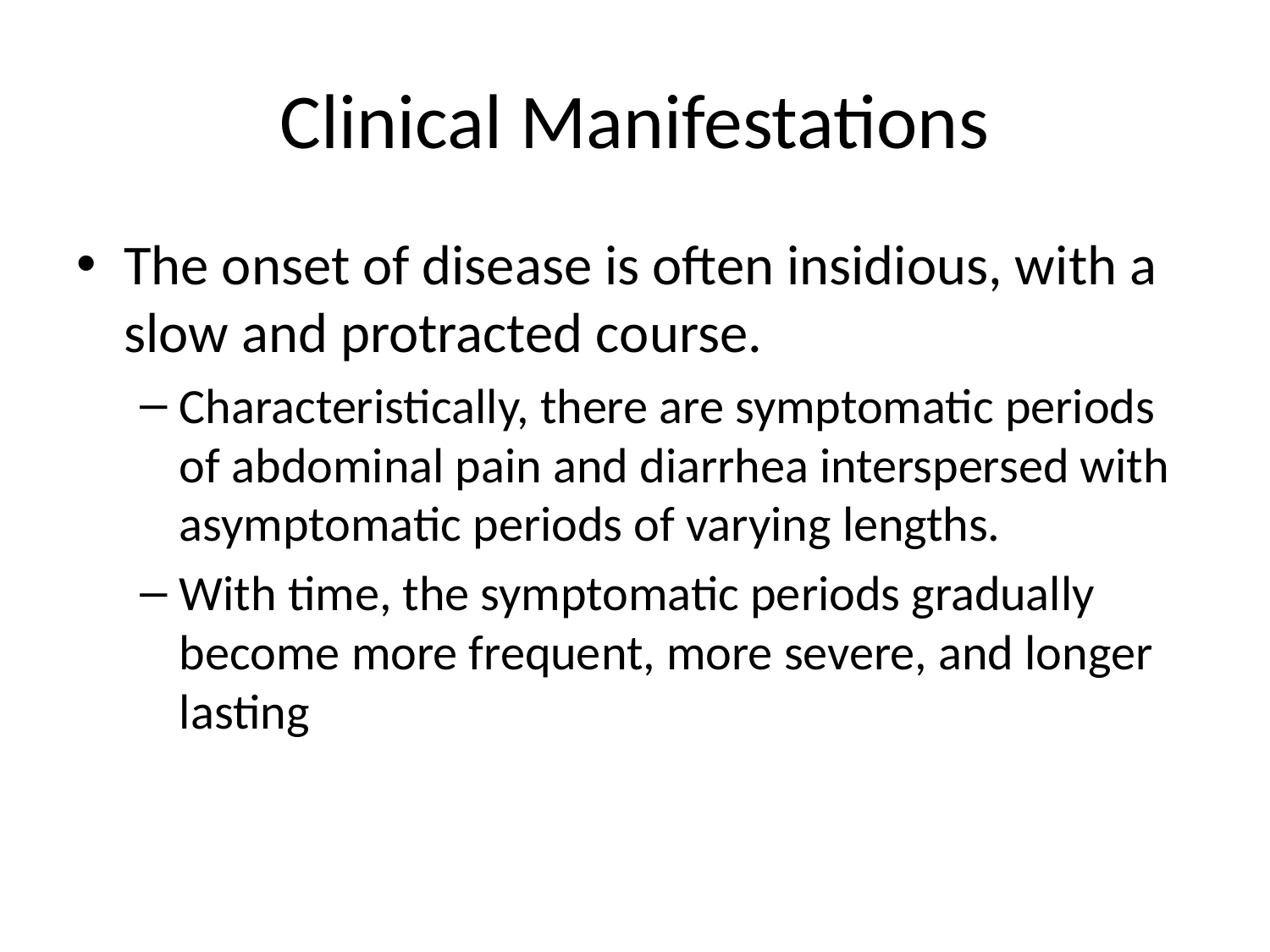

# Clinical Manifestations
The onset of disease is often insidious, with a slow and protracted course.
Characteristically, there are symptomatic periods of abdominal pain and diarrhea interspersed with asymptomatic periods of varying lengths.
With time, the symptomatic periods gradually become more frequent, more severe, and longer lasting